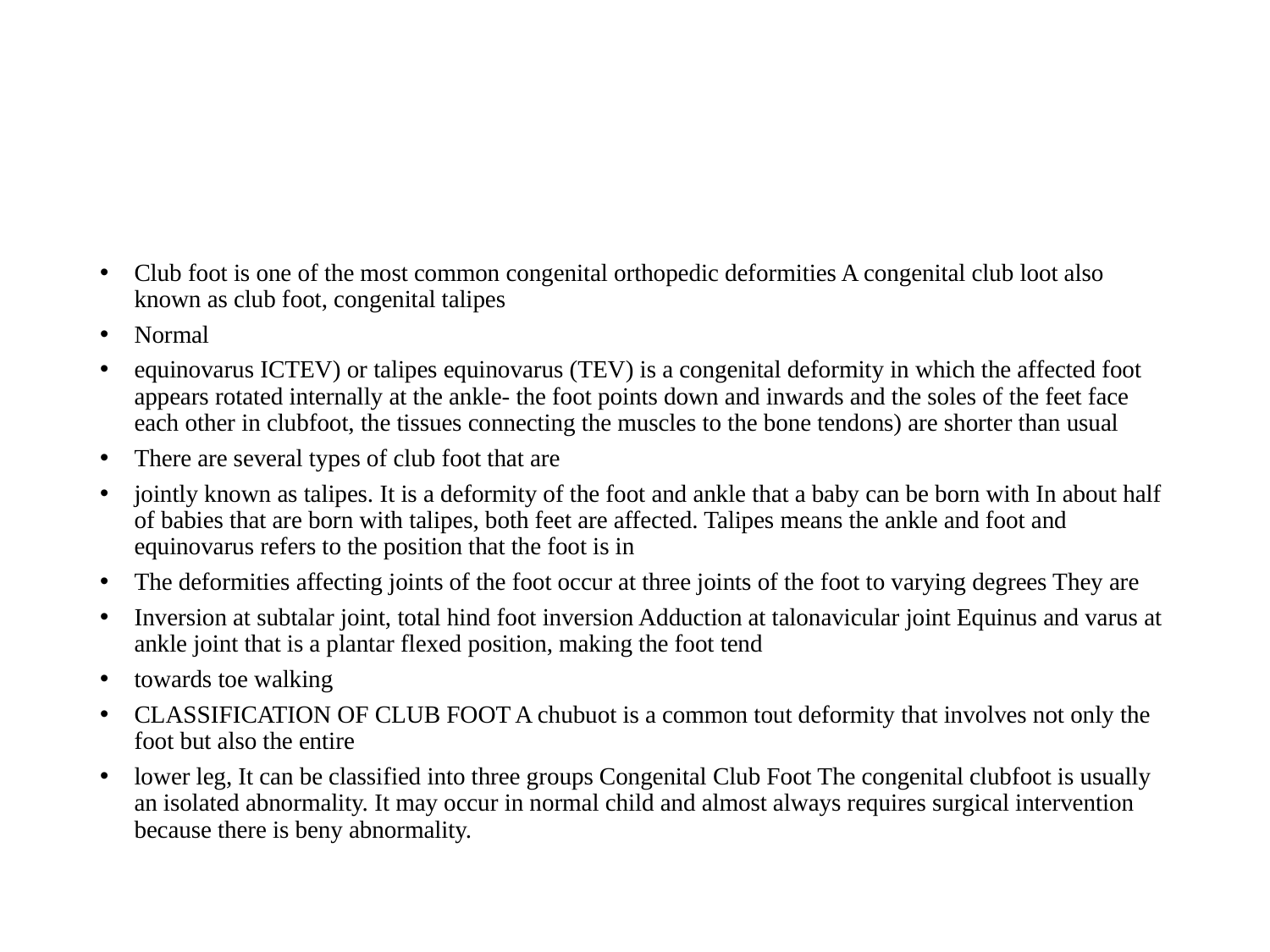

Club foot is one of the most common congenital orthopedic deformities A congenital club loot also known as club foot, congenital talipes
Normal
equinovarus ICTEV) or talipes equinovarus (TEV) is a congenital deformity in which the affected foot appears rotated internally at the ankle- the foot points down and inwards and the soles of the feet face each other in clubfoot, the tissues connecting the muscles to the bone tendons) are shorter than usual
There are several types of club foot that are
jointly known as talipes. It is a deformity of the foot and ankle that a baby can be born with In about half of babies that are born with talipes, both feet are affected. Talipes means the ankle and foot and equinovarus refers to the position that the foot is in
The deformities affecting joints of the foot occur at three joints of the foot to varying degrees They are
Inversion at subtalar joint, total hind foot inversion Adduction at talonavicular joint Equinus and varus at ankle joint that is a plantar flexed position, making the foot tend
towards toe walking
CLASSIFICATION OF CLUB FOOT A chubuot is a common tout deformity that involves not only the foot but also the entire
lower leg, It can be classified into three groups Congenital Club Foot The congenital clubfoot is usually an isolated abnormality. It may occur in normal child and almost always requires surgical intervention because there is beny abnormality.